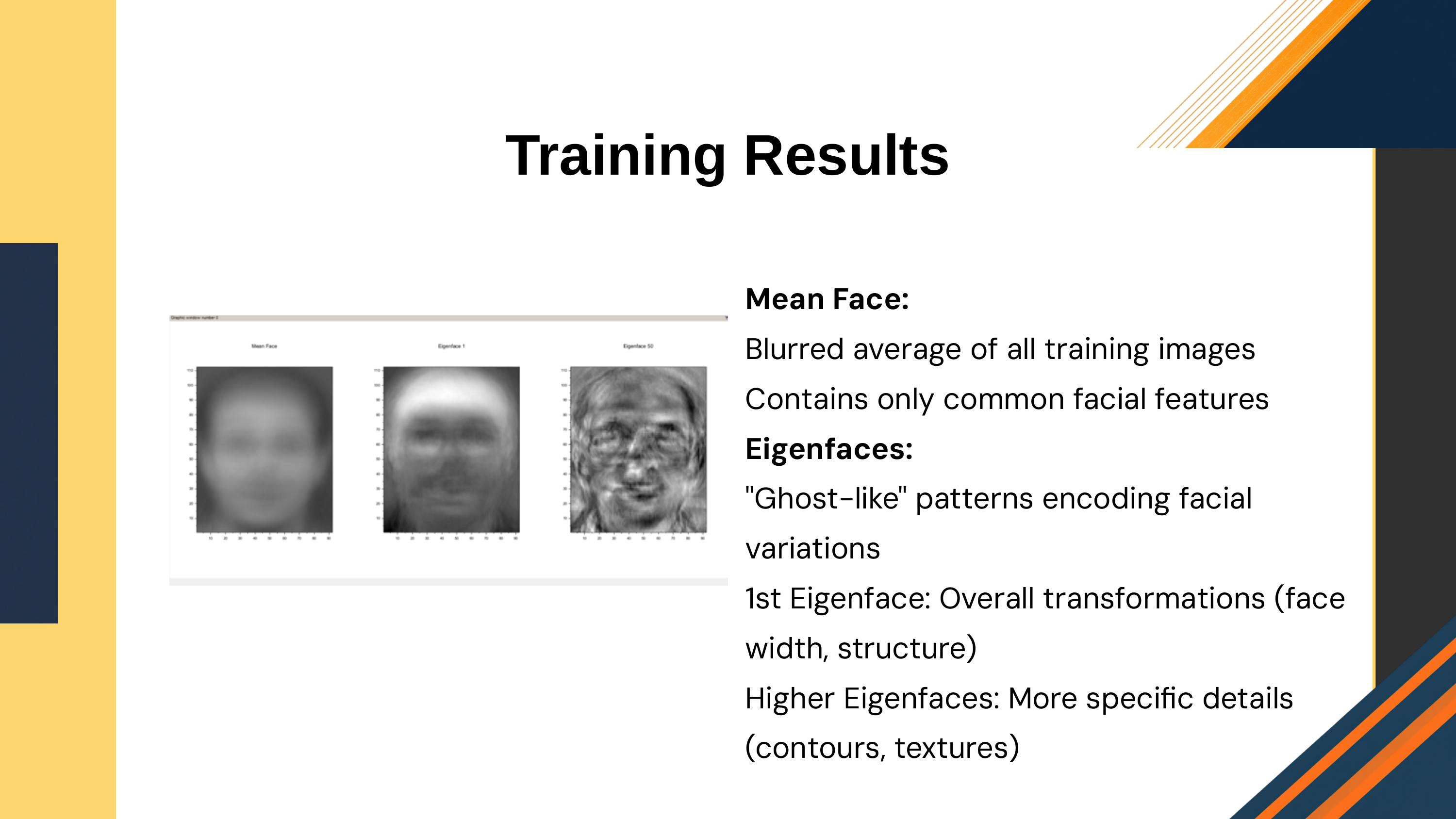

Training Results

Mean Face:
Blurred average of all training images
Contains only common facial features
Eigenfaces:
"Ghost-like" patterns encoding facial variations
1st Eigenface: Overall transformations (face width, structure)
Higher Eigenfaces: More specific details (contours, textures)